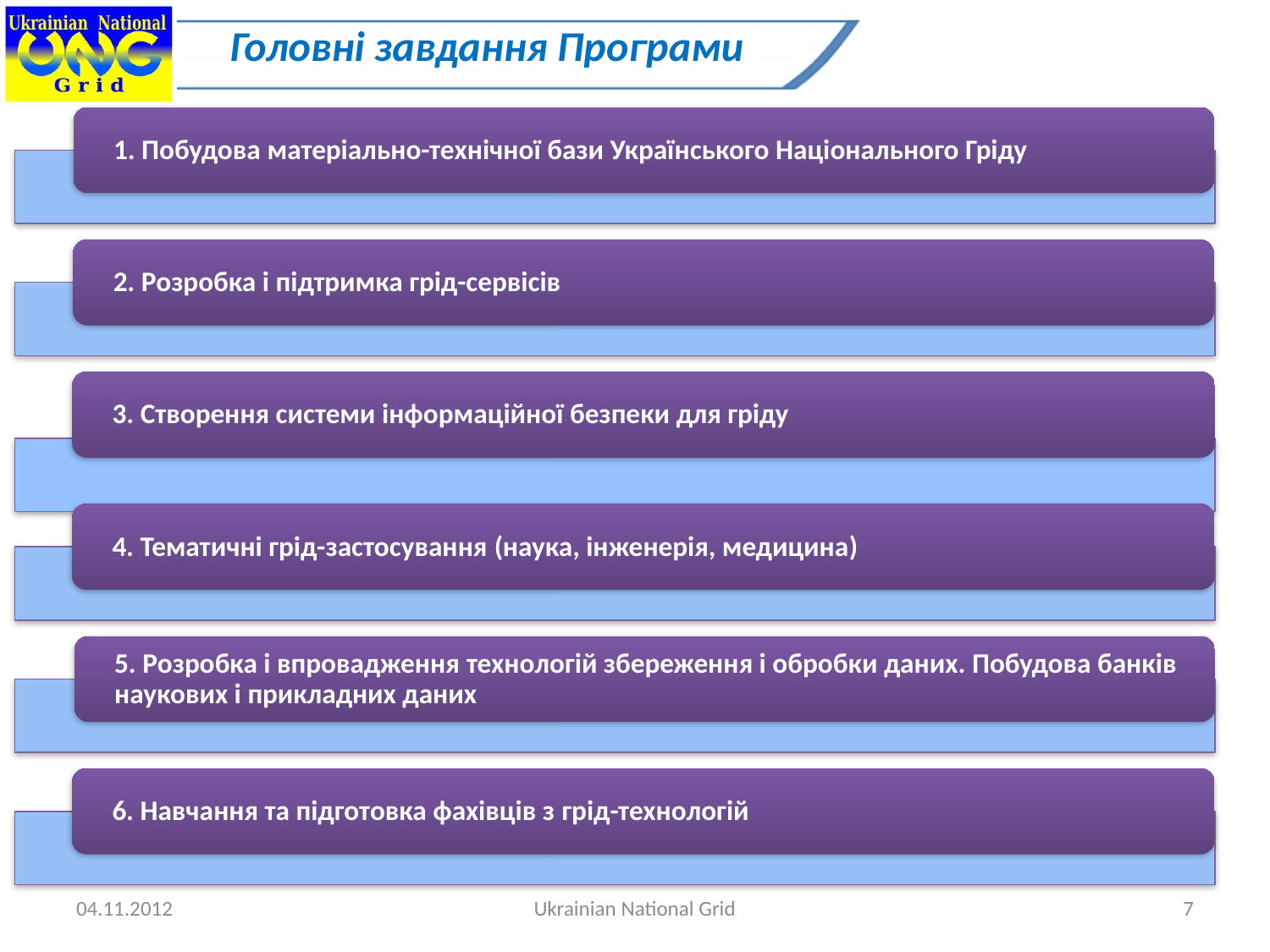

Головні завдання Програми
#

1. Побудова матеріально-технічної бази Українського Національного Гріду
2. Розробка і підтримка грід-сервісів
3. Створення системи інформаційної безпеки для гріду
4. Тематичні грід-застосування (наука, інженерія, медицина)
5. Розробка і впровадження технологій збереження і обробки даних. Побудова банків наукових і прикладних даних
6. Навчання та підготовка фахівців з грід-технологій
04.11.2012
Ukrainian National Grid
7